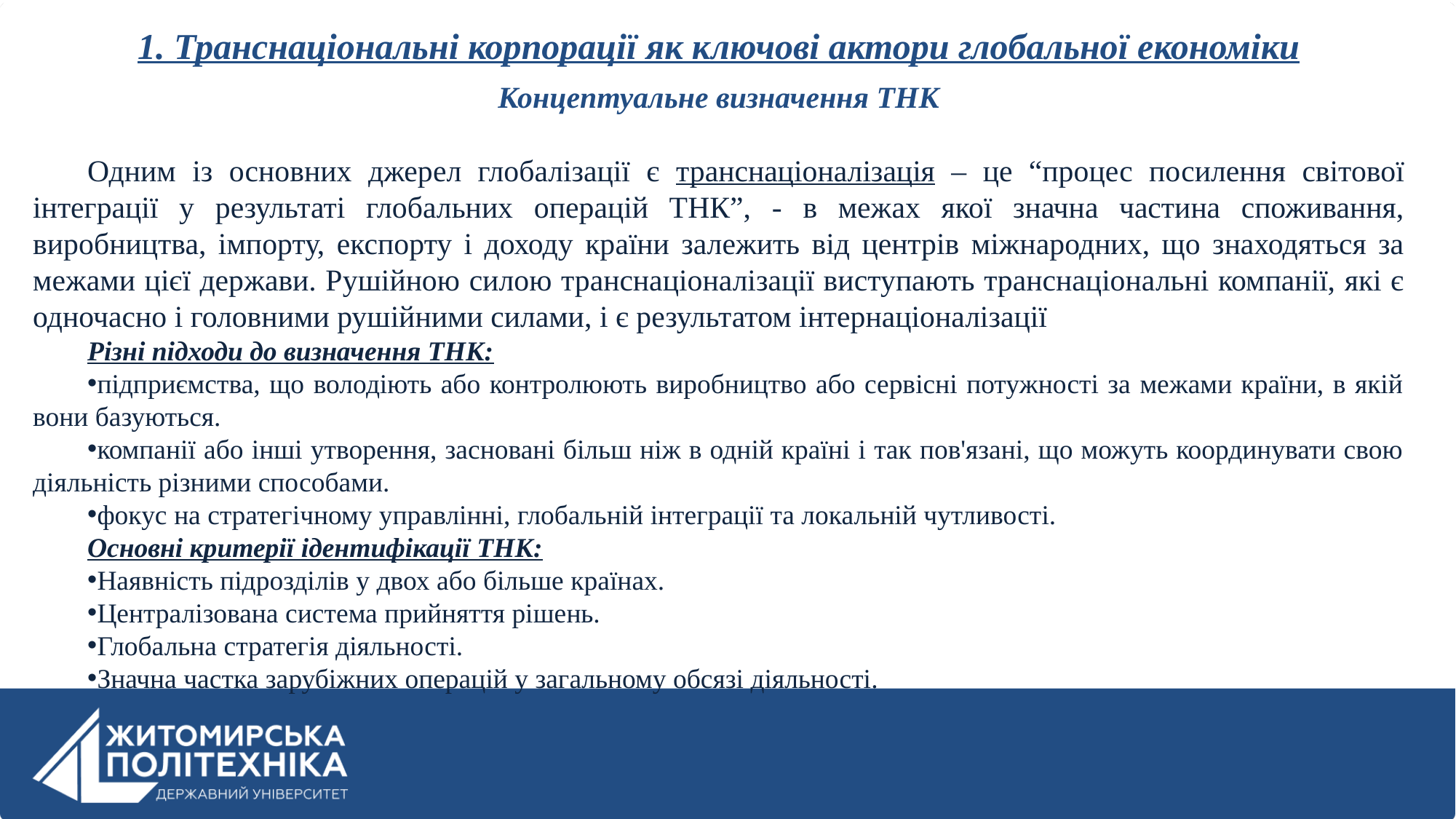

1. Транснаціональні корпорації як ключові актори глобальної економіки
Концептуальне визначення ТНК

Одним із основних джерел глобалізації є транснаціоналізація – це “процес посилення світової інтеграції у результаті глобальних операцій ТНК”, - в межах якої значна частина споживання, виробництва, імпорту, експорту і доходу країни залежить від центрів міжнародних, що знаходяться за межами цієї держави. Рушійною силою транснаціоналізації виступають транснаціональні компанії, які є одночасно і головними рушійними силами, і є результатом інтернаціоналізації
Різні підходи до визначення ТНК:
підприємства, що володіють або контролюють виробництво або сервісні потужності за межами країни, в якій вони базуються.
компанії або інші утворення, засновані більш ніж в одній країні і так пов'язані, що можуть координувати свою діяльність різними способами.
фокус на стратегічному управлінні, глобальній інтеграції та локальній чутливості.
Основні критерії ідентифікації ТНК:
Наявність підрозділів у двох або більше країнах.
Централізована система прийняття рішень.
Глобальна стратегія діяльності.
Значна частка зарубіжних операцій у загальному обсязі діяльності.